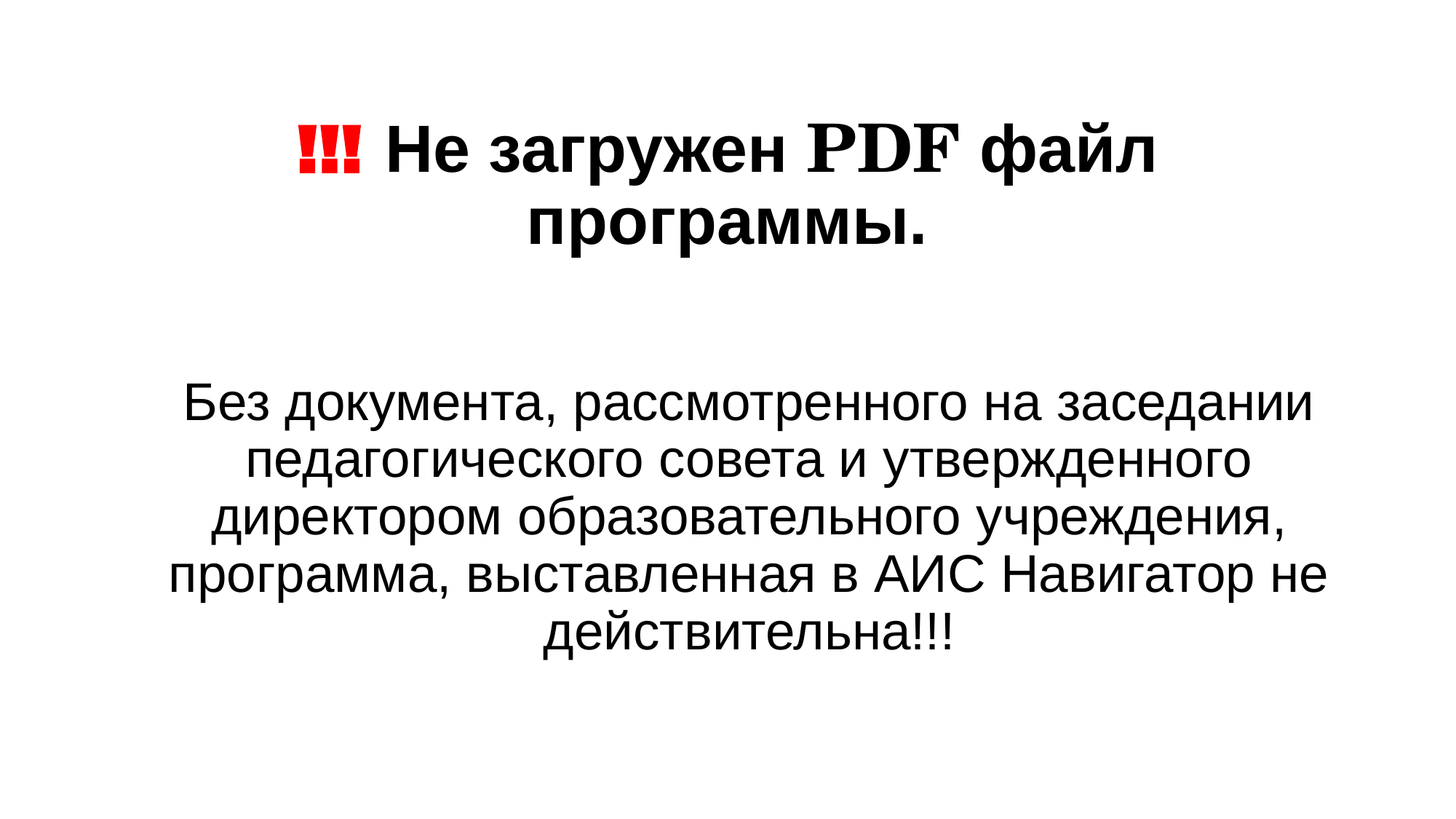

# !!! Не загружен PDF файл программы.

Без документа, рассмотренного на заседании педагогического совета и утвержденного директором образовательного учреждения, программа, выставленная в АИС Навигатор не действительна!!!